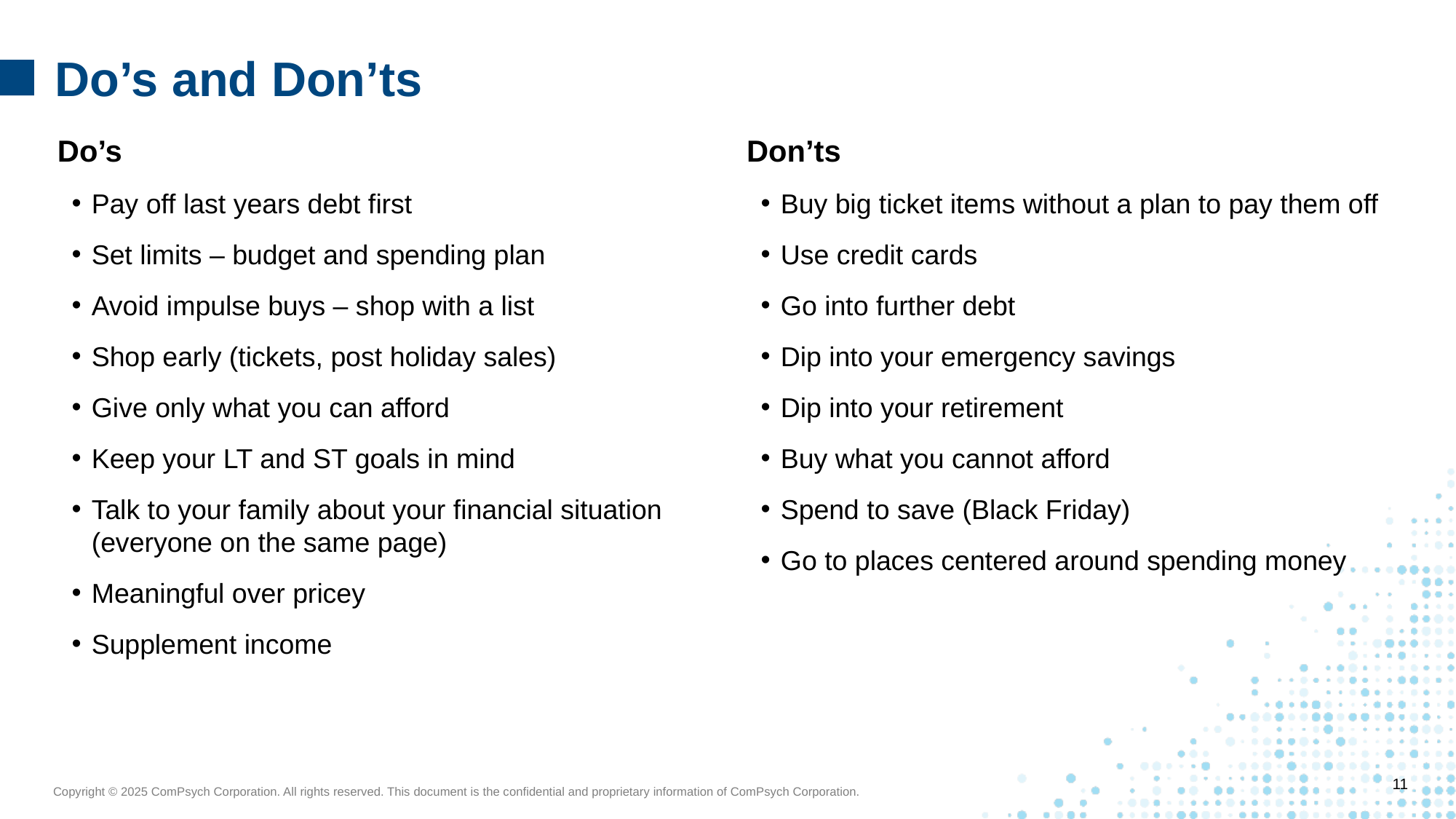

Do’s and Don’ts
Do’s
Pay off last years debt first
Set limits – budget and spending plan
Avoid impulse buys – shop with a list
Shop early (tickets, post holiday sales)
Give only what you can afford
Keep your LT and ST goals in mind
Talk to your family about your financial situation (everyone on the same page)
Meaningful over pricey
Supplement income
Don’ts
Buy big ticket items without a plan to pay them off
Use credit cards
Go into further debt
Dip into your emergency savings
Dip into your retirement
Buy what you cannot afford
Spend to save (Black Friday)
Go to places centered around spending money